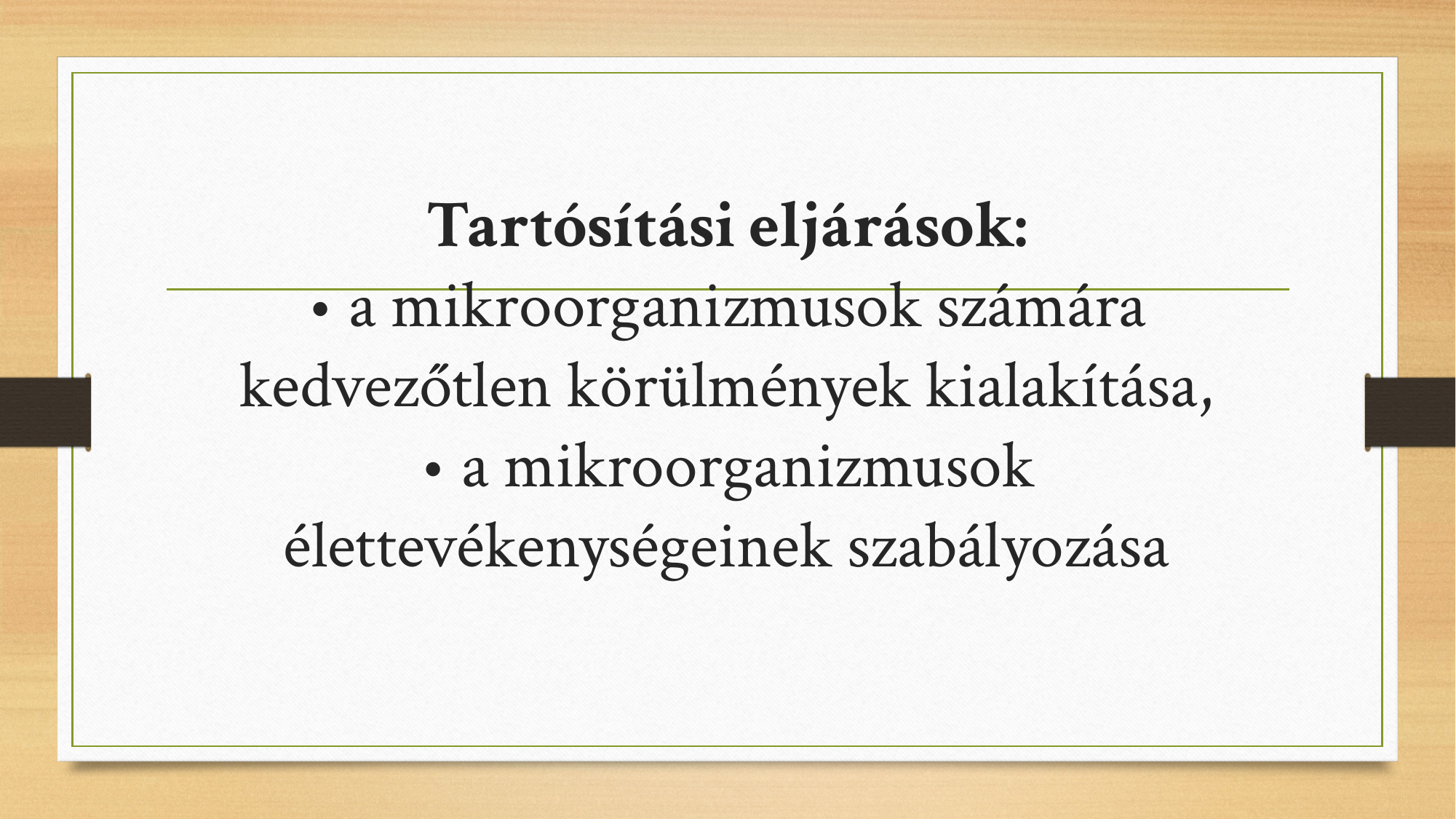

# Tartósítási eljárások: • a mikroorganizmusok számára kedvezőtlen körülmények kialakítása, • a mikroorganizmusok élettevékenységeinek szabályozása